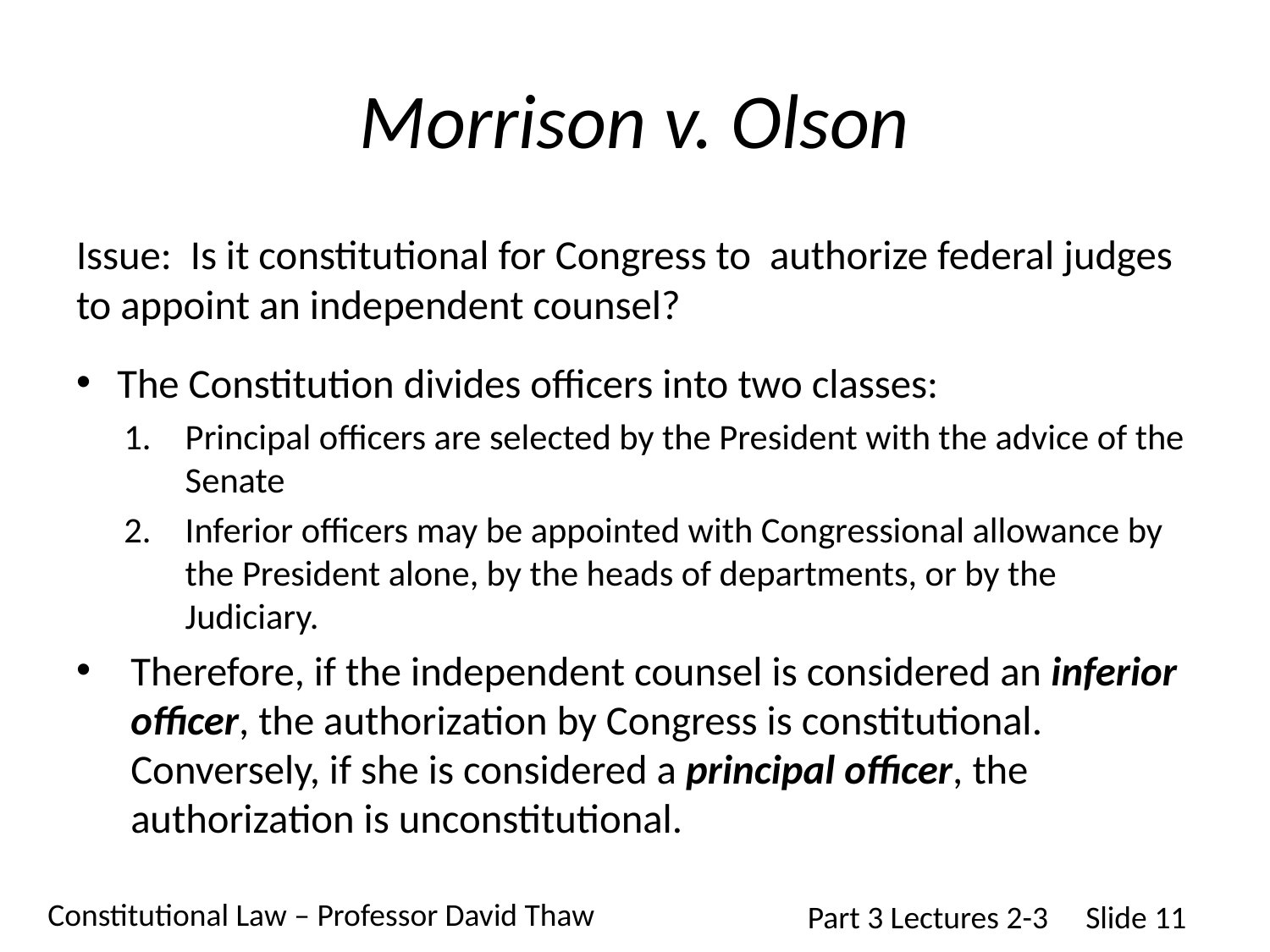

# Morrison v. Olson
Issue:  Is it constitutional for Congress to  authorize federal judges to appoint an independent counsel?

The Constitution divides officers into two classes:
Principal officers are selected by the President with the advice of the Senate
Inferior officers may be appointed with Congressional allowance by the President alone, by the heads of departments, or by the Judiciary.
Therefore, if the independent counsel is considered an inferior officer, the authorization by Congress is constitutional. Conversely, if she is considered a principal officer, the authorization is unconstitutional.